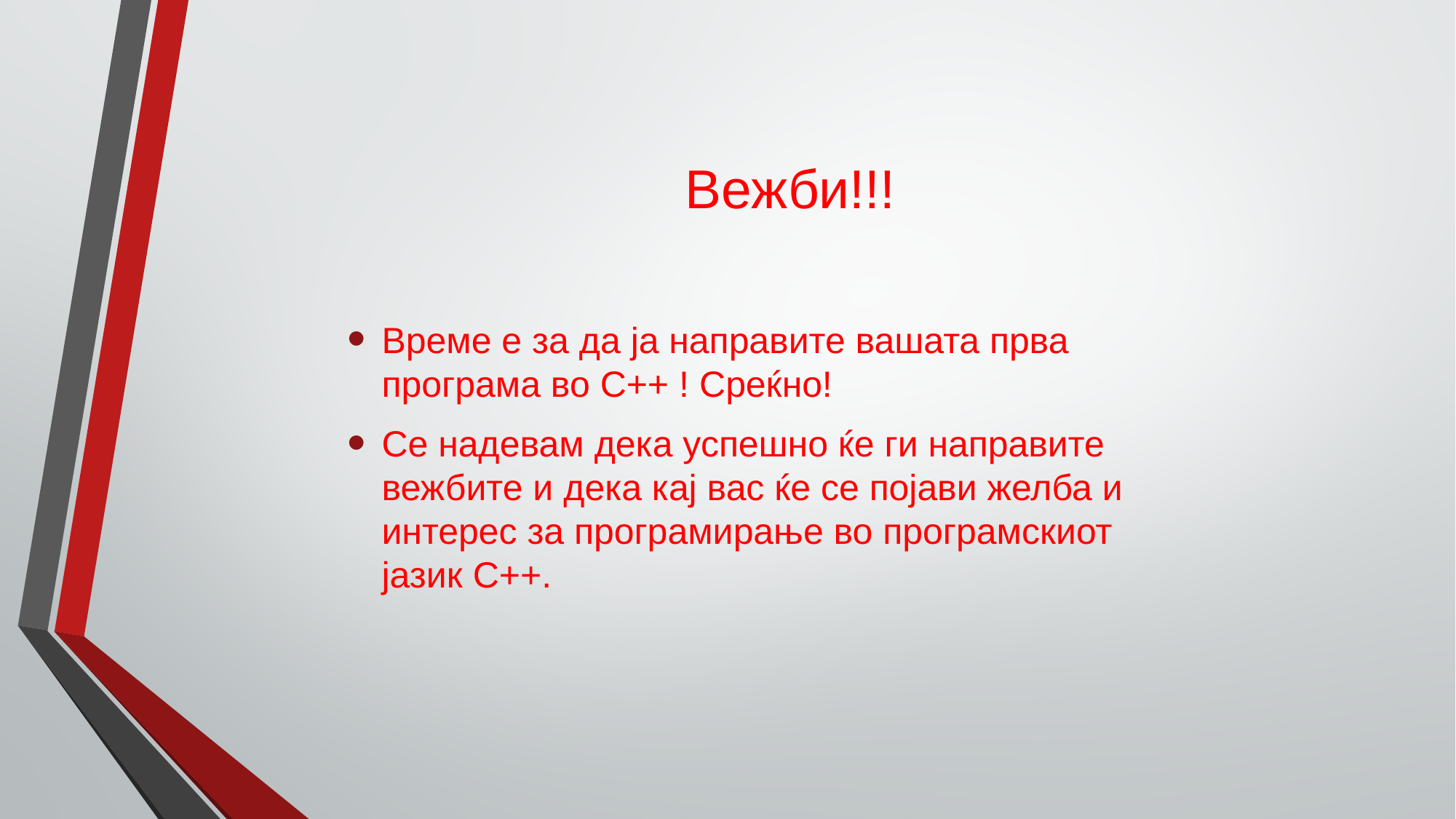

# Вежби!!!
Време е за да ја направите вашата прва програма во C++ ! Среќно!
Се надевам дека успешно ќе ги направите вежбите и дека кај вас ќе се појави желба и интерес за програмирање во програмскиот јазик C++.